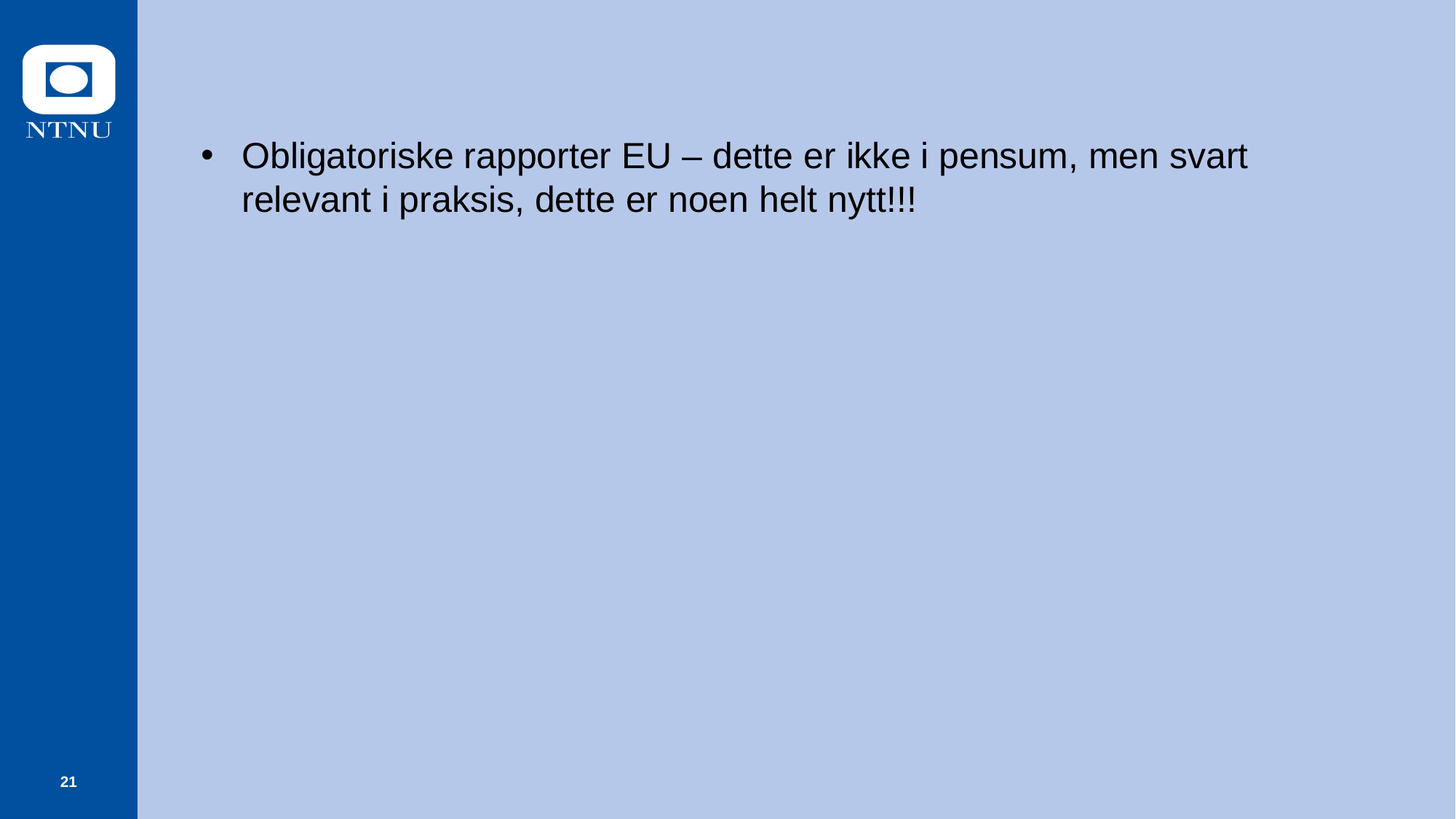

Obligatoriske rapporter EU – dette er ikke i pensum, men svart relevant i praksis, dette er noen helt nytt!!!